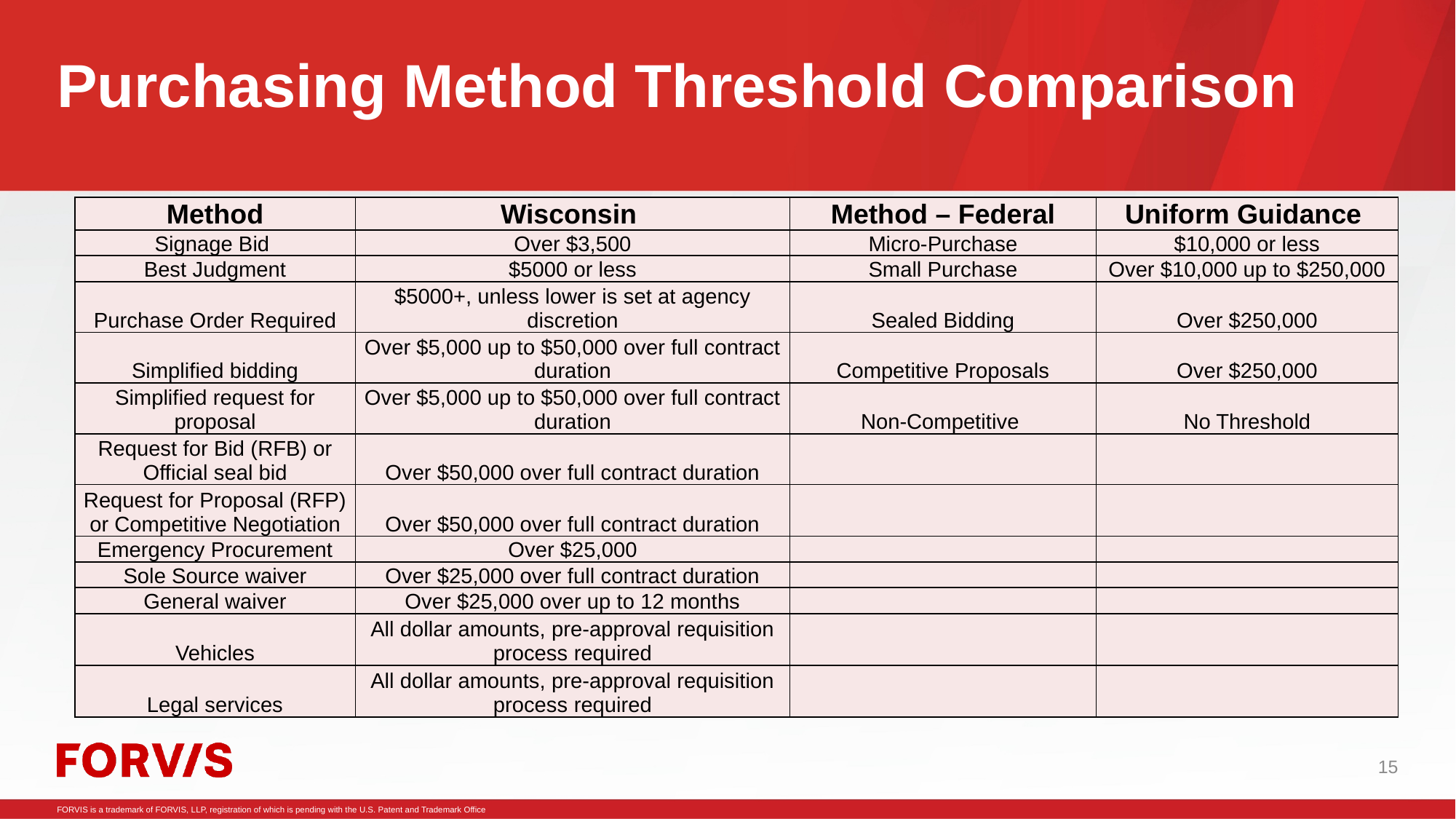

# Purchasing Method Threshold Comparison
| Method | Wisconsin | Method – Federal | Uniform Guidance |
| --- | --- | --- | --- |
| Signage Bid | Over $3,500 | Micro-Purchase | $10,000 or less |
| Best Judgment | $5000 or less | Small Purchase | Over $10,000 up to $250,000 |
| Purchase Order Required | $5000+, unless lower is set at agency discretion | Sealed Bidding | Over $250,000 |
| Simplified bidding | Over $5,000 up to $50,000 over full contract duration | Competitive Proposals | Over $250,000 |
| Simplified request for proposal | Over $5,000 up to $50,000 over full contract duration | Non-Competitive | No Threshold |
| Request for Bid (RFB) or Official seal bid | Over $50,000 over full contract duration |  |  |
| Request for Proposal (RFP) or Competitive Negotiation | Over $50,000 over full contract duration |  |  |
| Emergency Procurement | Over $25,000 |  |  |
| Sole Source waiver | Over $25,000 over full contract duration |  |  |
| General waiver | Over $25,000 over up to 12 months |  |  |
| Vehicles | All dollar amounts, pre-approval requisition process required |  |  |
| Legal services | All dollar amounts, pre-approval requisition process required |  |  |
15